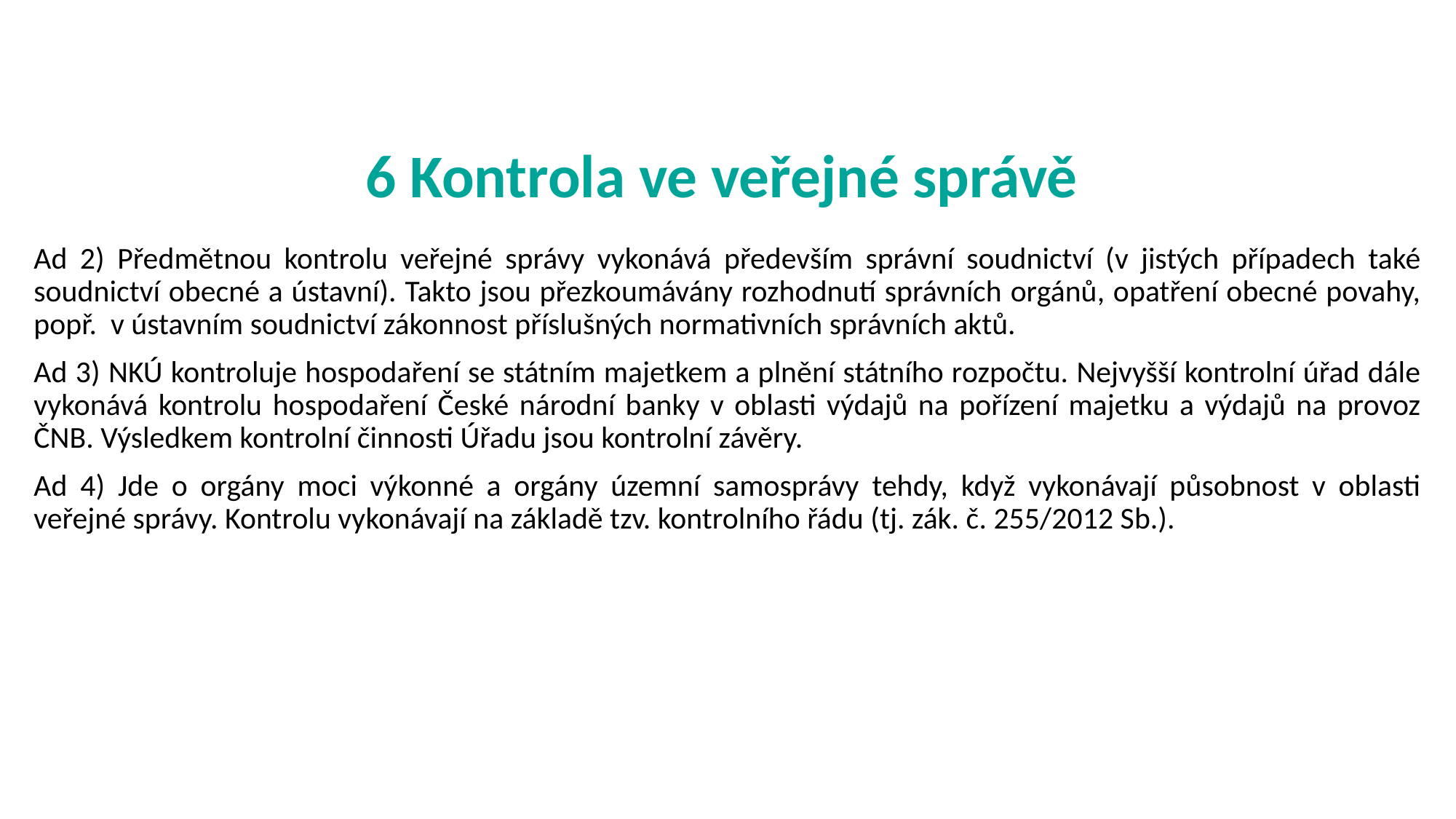

# 6 Kontrola ve veřejné správě
Ad 2) Předmětnou kontrolu veřejné správy vykonává především správní soudnictví (v jistých případech také soudnictví obecné a ústavní). Takto jsou přezkoumávány rozhodnutí správních orgánů, opatření obecné povahy, popř.  v ústavním soudnictví zákonnost příslušných normativních správních aktů.
Ad 3) NKÚ kontroluje hospodaření se státním majetkem a plnění státního rozpočtu. Nejvyšší kontrolní úřad dále vykonává kontrolu hospodaření České národní banky v oblasti výdajů na pořízení majetku a výdajů na provoz ČNB. Výsledkem kontrolní činnosti Úřadu jsou kontrolní závěry.
Ad 4) Jde o orgány moci výkonné a orgány územní samosprávy tehdy, když vykonávají působnost v oblasti veřejné správy. Kontrolu vykonávají na základě tzv. kontrolního řádu (tj. zák. č. 255/2012 Sb.).